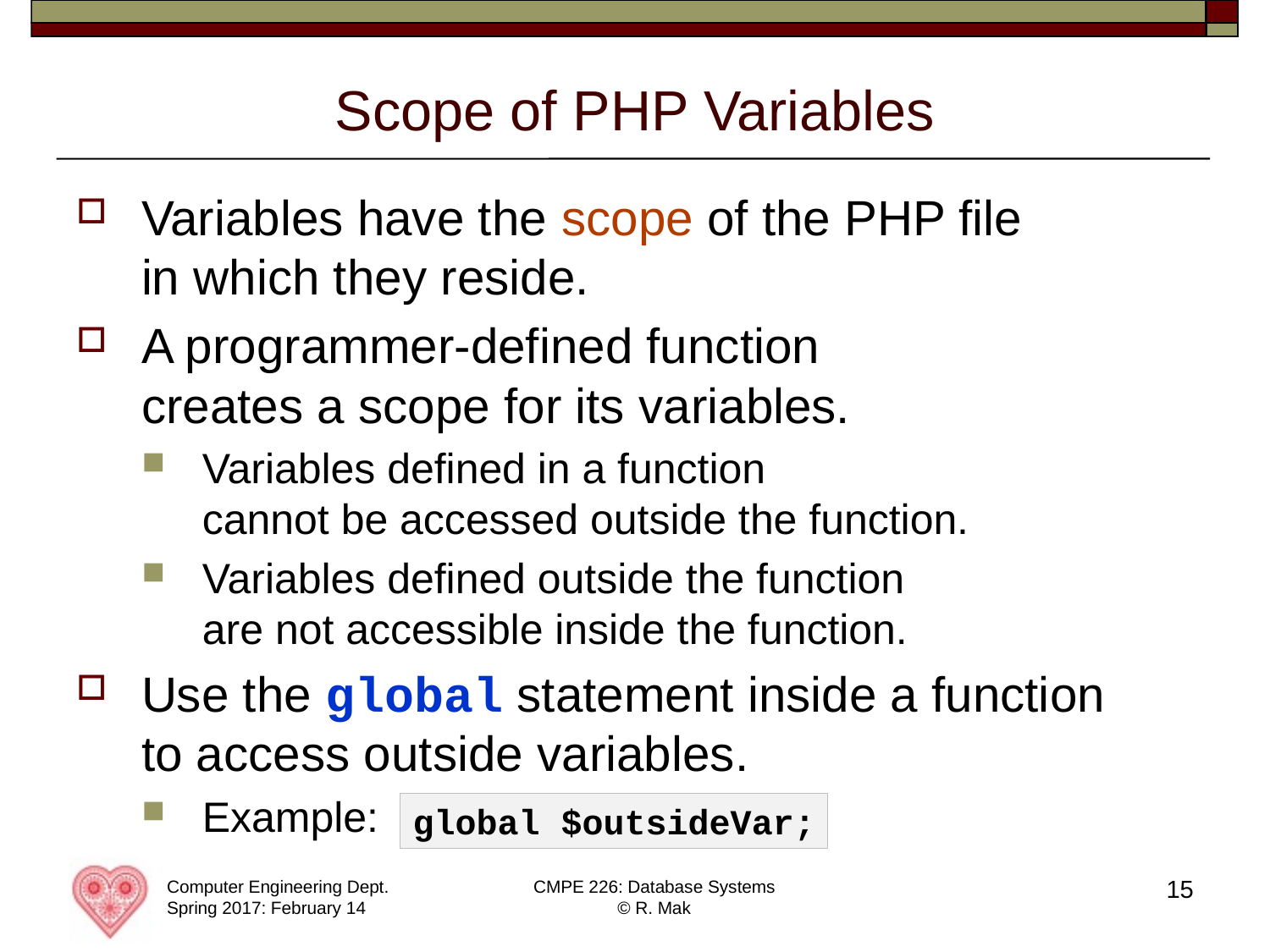

# Scope of PHP Variables
Variables have the scope of the PHP file
in which they reside.
A programmer-defined function
creates a scope for its variables.
Variables defined in a function
cannot be accessed outside the function.
Variables defined outside the function
are not accessible inside the function.
Use the global statement inside a function
to access outside variables.
Example:
global $outsideVar;
15